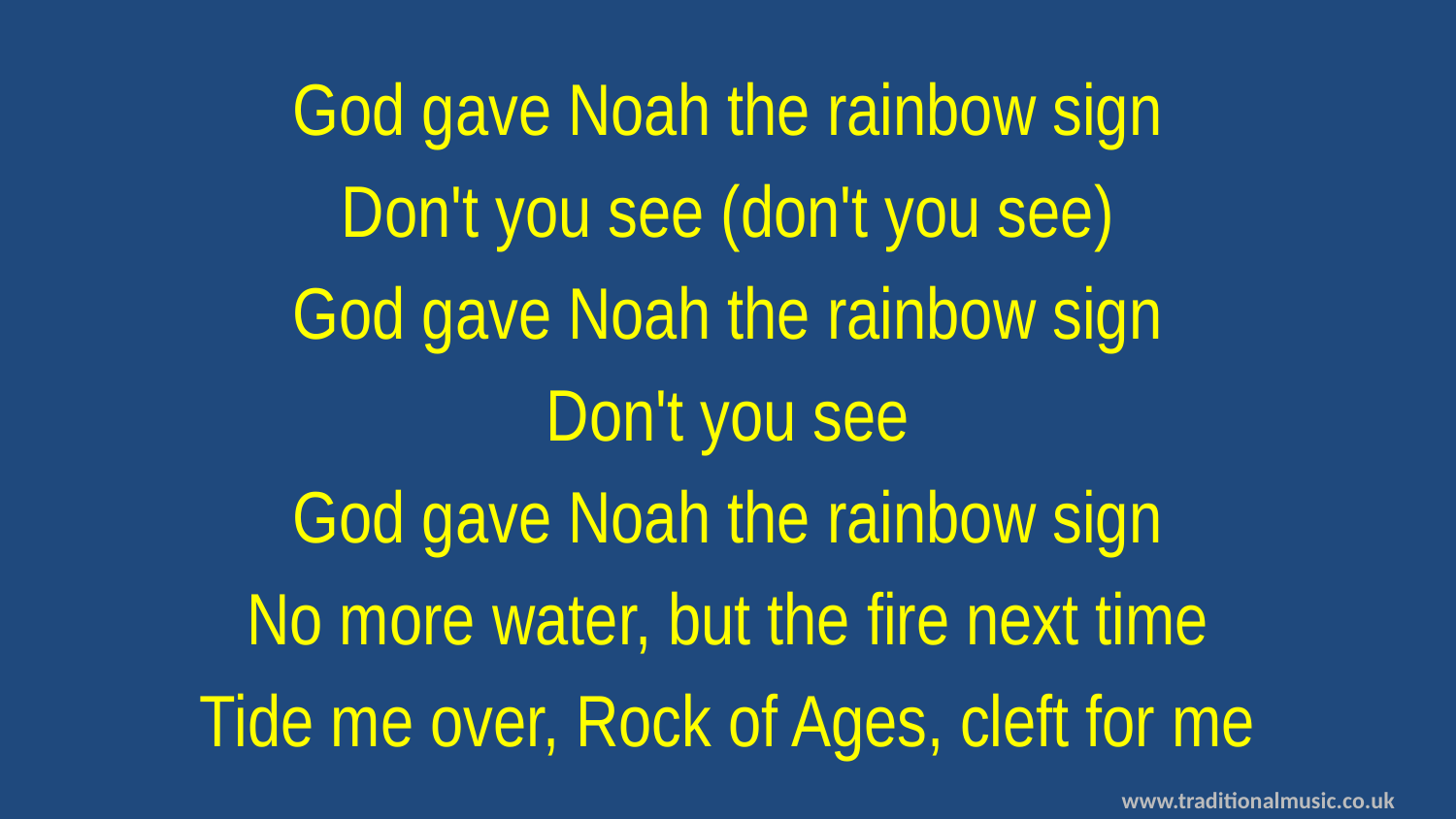

God gave Noah the rainbow sign
Don't you see (don't you see)
God gave Noah the rainbow sign
Don't you see
God gave Noah the rainbow sign
No more water, but the fire next time
Tide me over, Rock of Ages, cleft for me